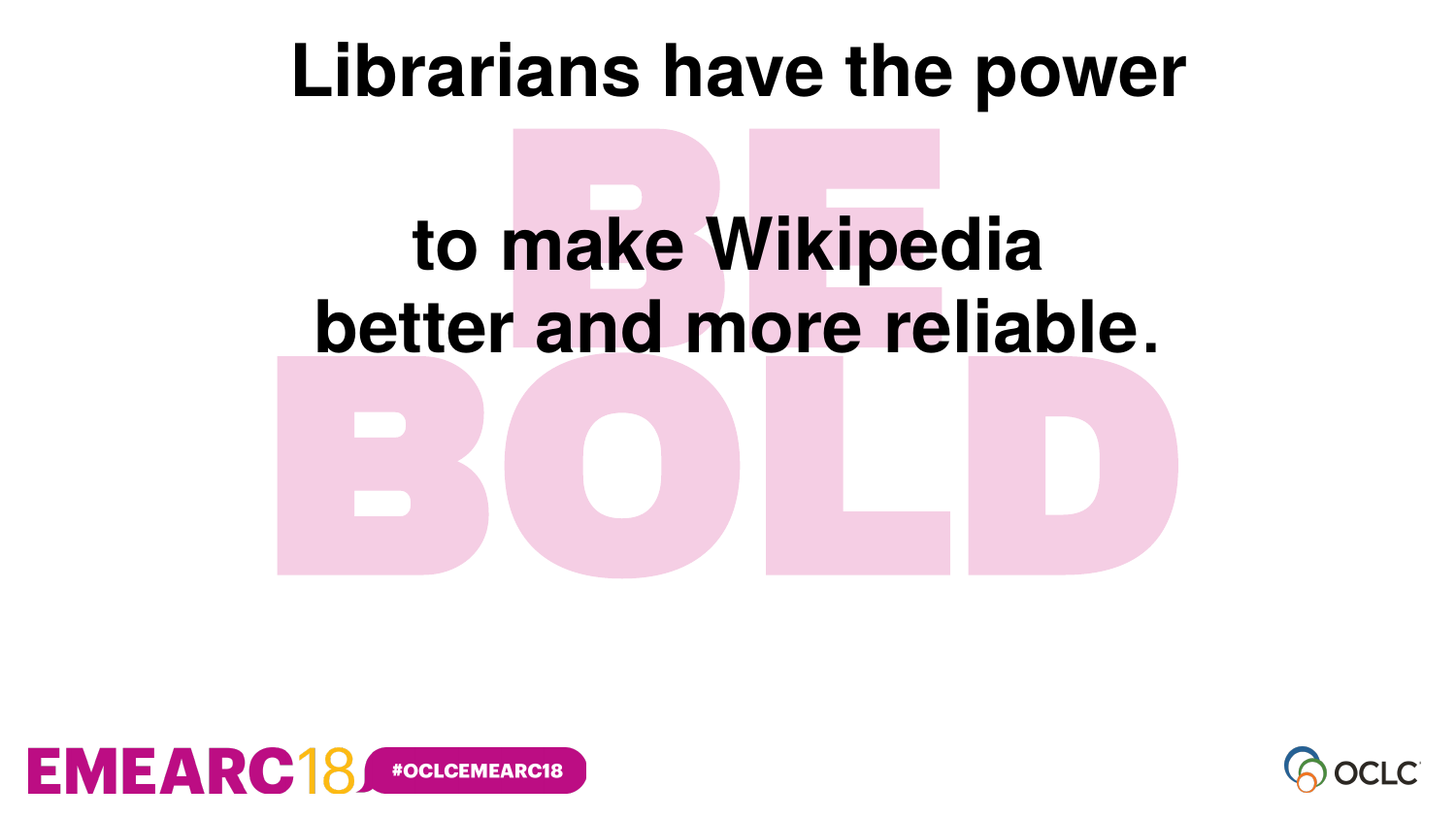

Librarians have the power
to make Wikipedia
better and more reliable.
BE BOLD